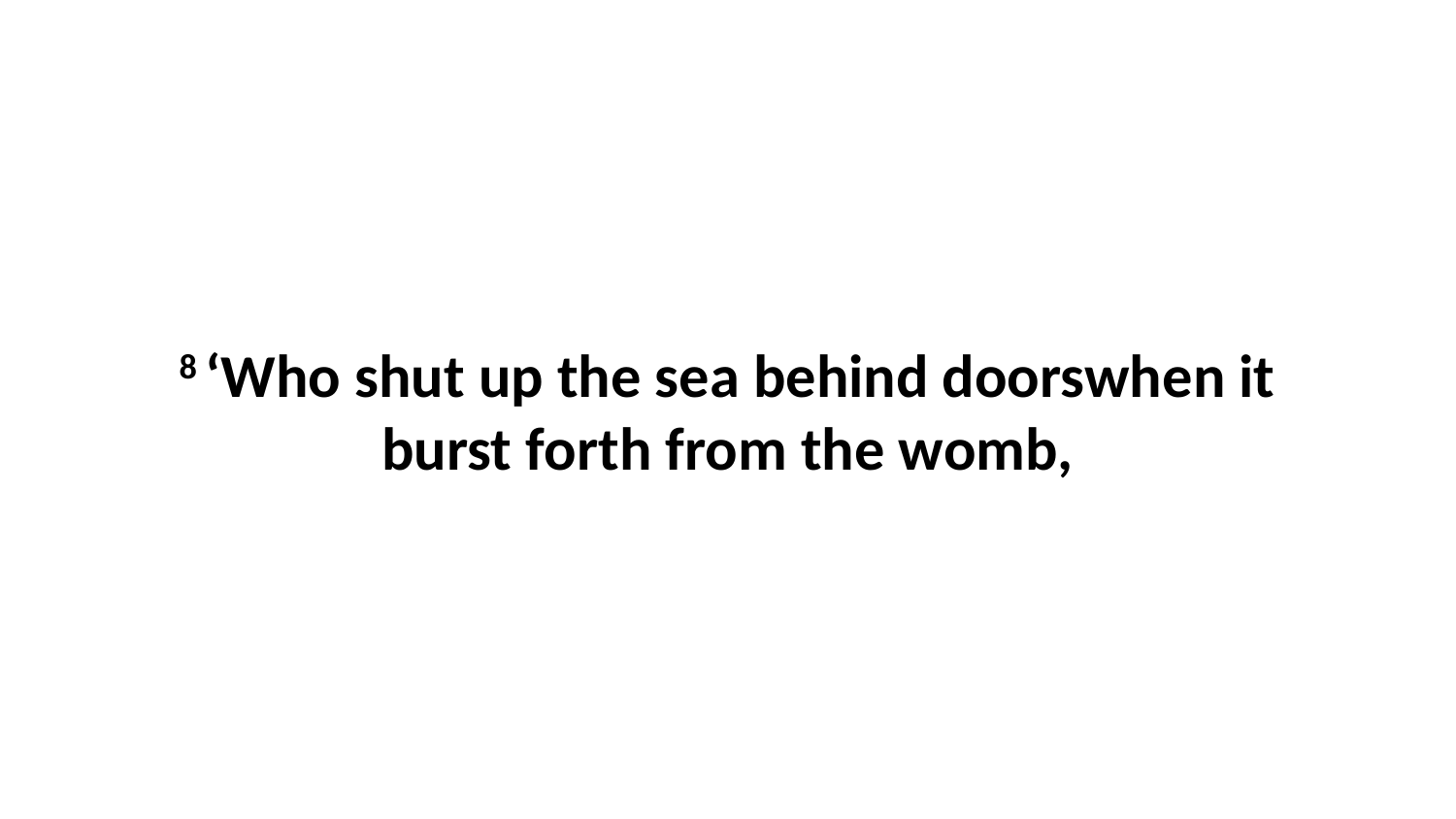

8 ‘Who shut up the sea behind doorswhen it burst forth from the womb,